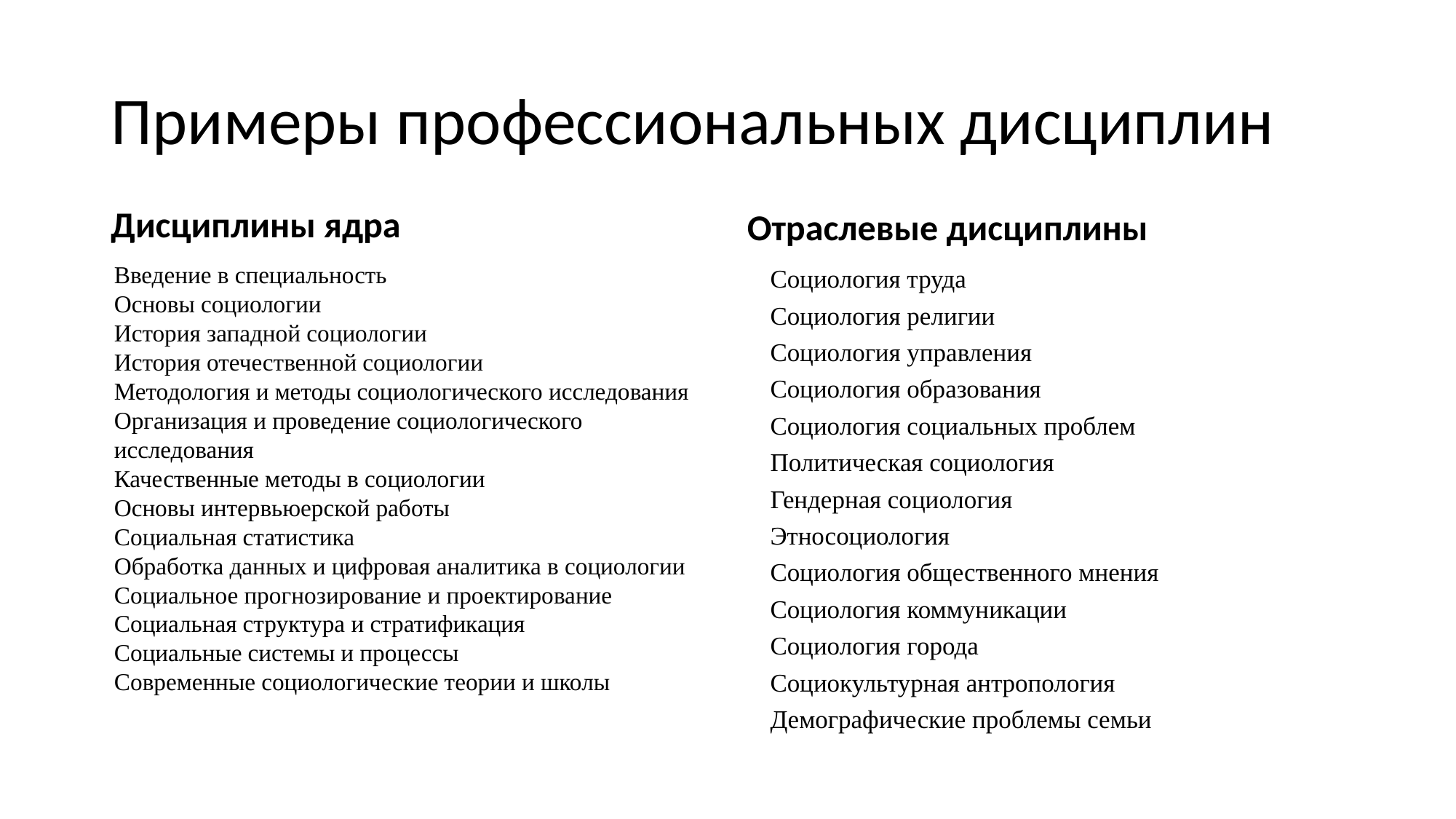

# Примеры профессиональных дисциплин
Дисциплины ядра
Отраслевые дисциплины
Социология труда
Социология религии
Социология управления
Социология образования
Социология социальных проблем
Политическая социология
Гендерная социология
Этносоциология
Социология общественного мнения
Социология коммуникации
Социология города
Социокультурная антропология
Демографические проблемы семьи

Введение в специальность
Основы социологии
История западной социологии
История отечественной социологии
Методология и методы социологического исследования
Организация и проведение социологического исследования
Качественные методы в социологии
Основы интервьюерской работы
Социальная статистика
Обработка данных и цифровая аналитика в социологии
Социальное прогнозирование и проектирование
Социальная структура и стратификация
Социальные системы и процессы
Современные социологические теории и школы